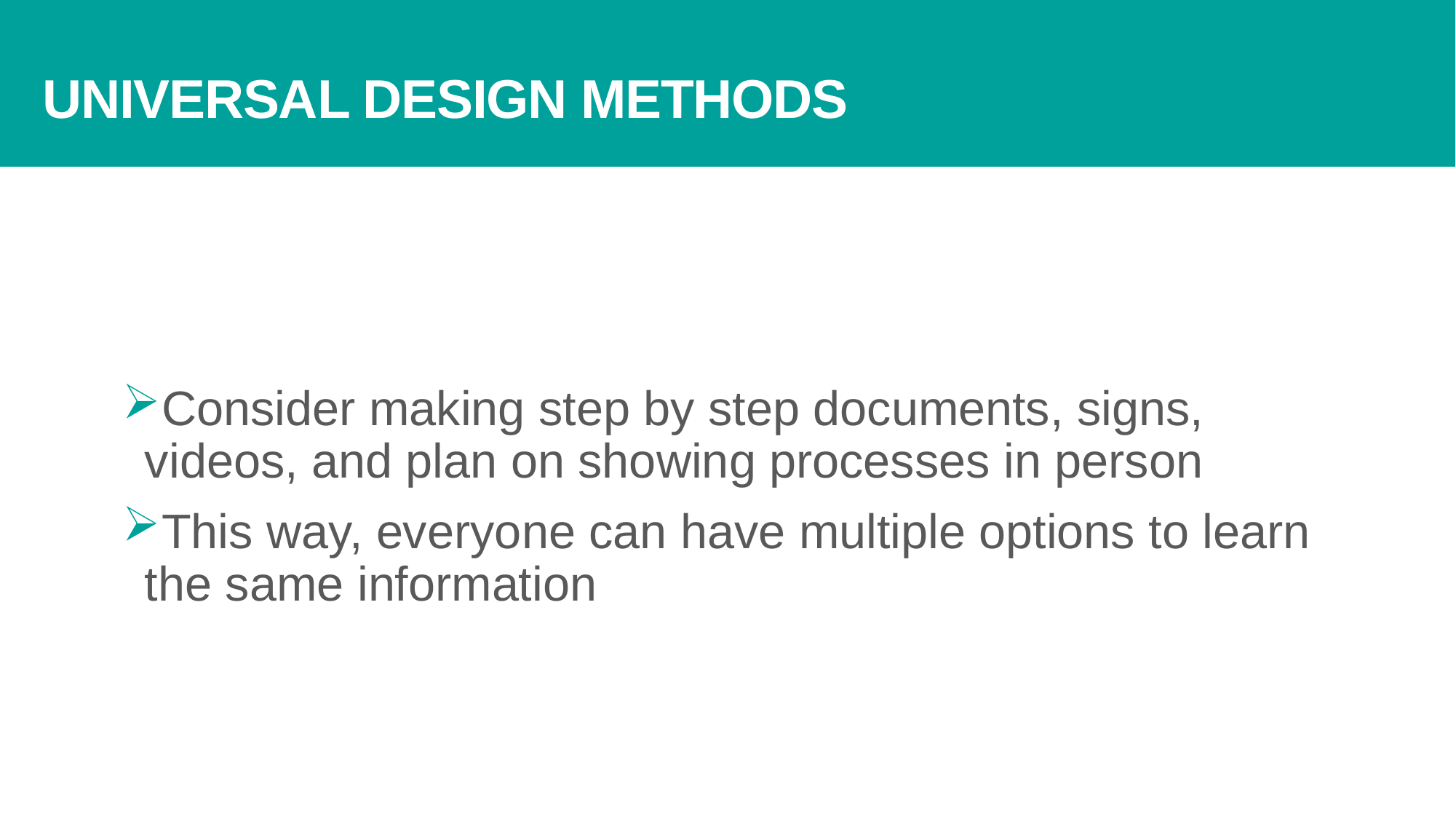

# UNIVERSAL DESIGN METHODS

Consider making step by step documents, signs, videos, and plan on showing processes in person
This way, everyone can have multiple options to learn the same information